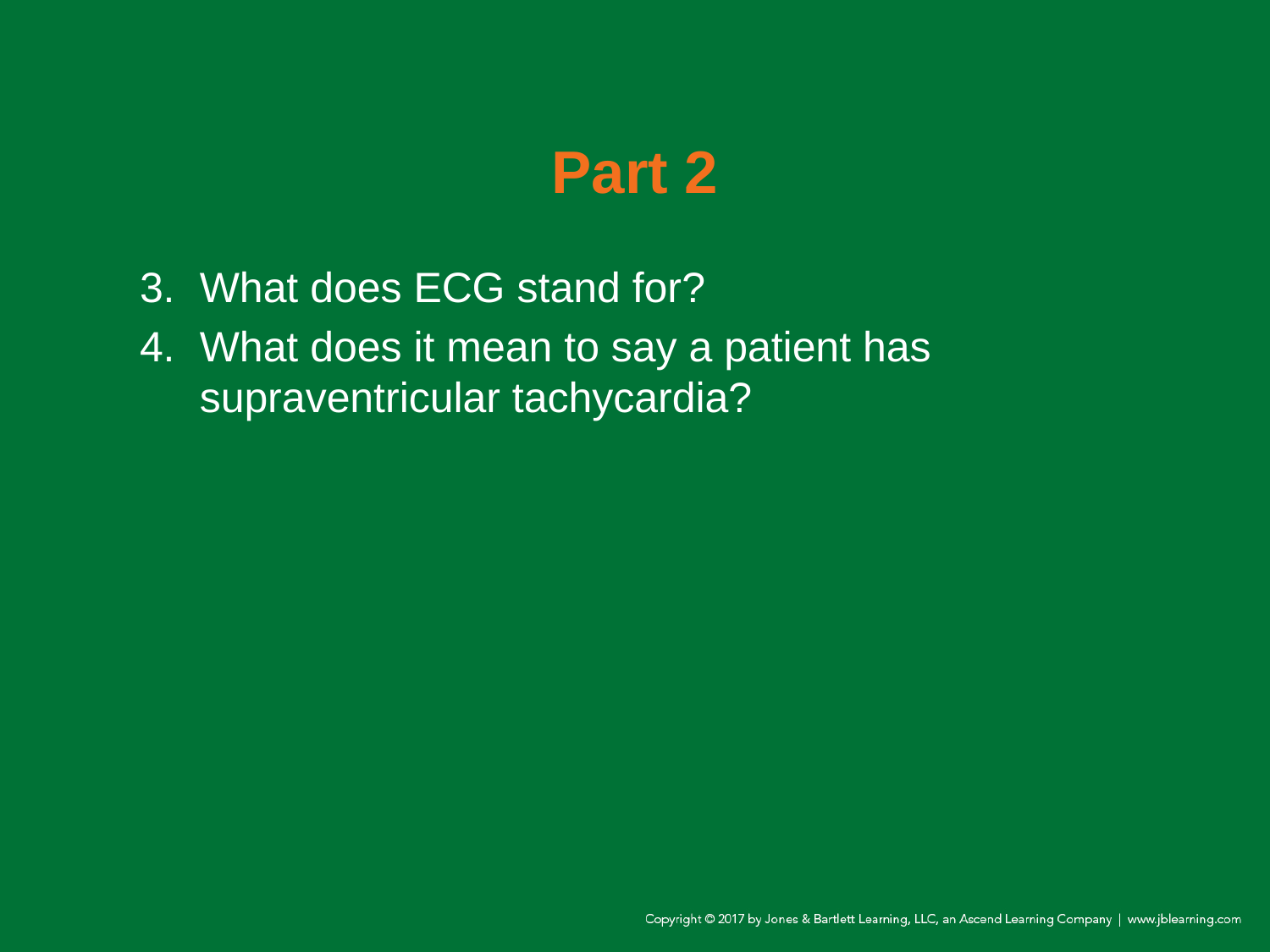

# Part 2
What does ECG stand for?
What does it mean to say a patient has supraventricular tachycardia?